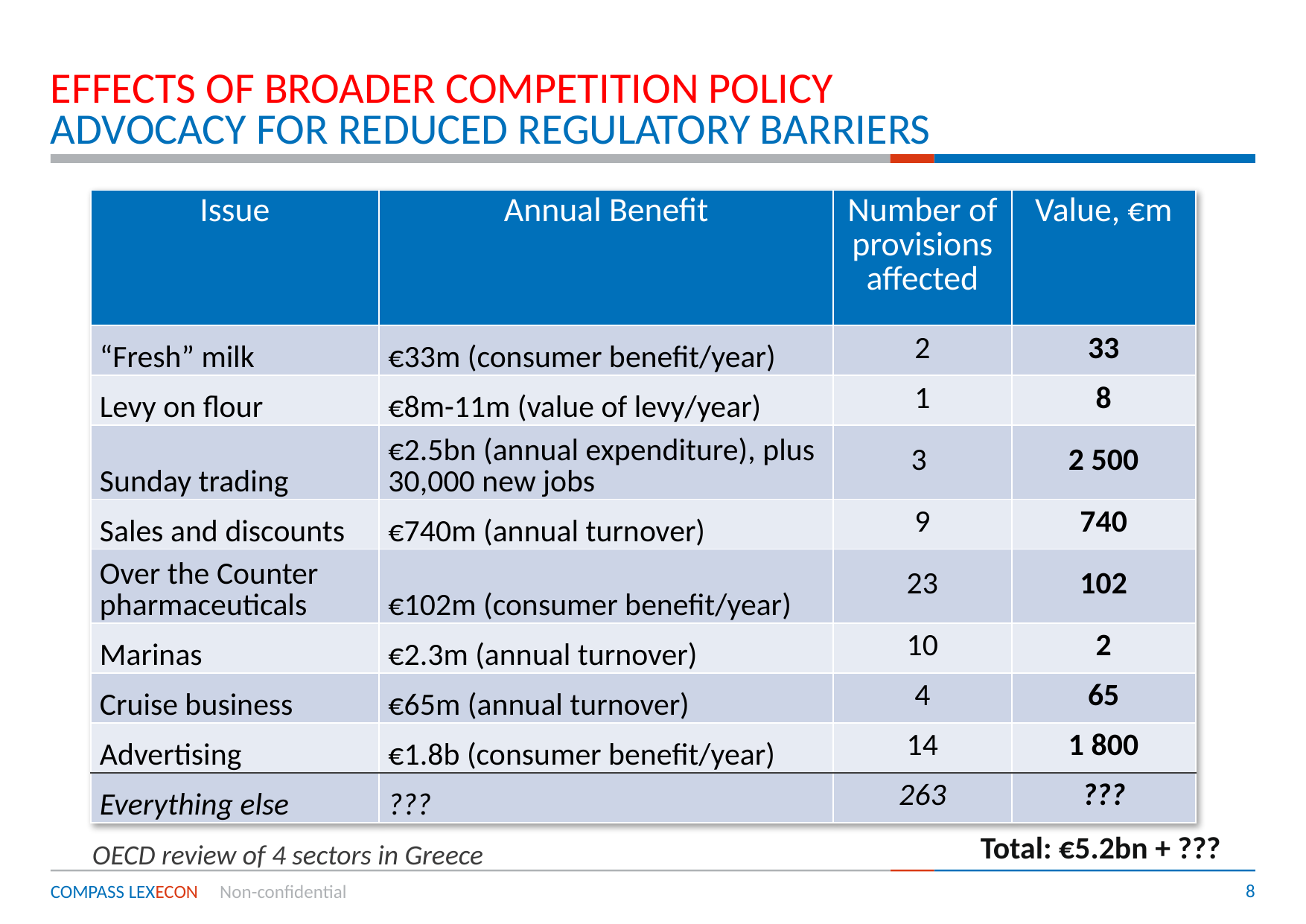

# Effects of broader competition policy advocacy for reduced regulatory barriers
| Issue | Annual Benefit | Number of provisions affected | Value, €m |
| --- | --- | --- | --- |
| “Fresh” milk | €33m (consumer benefit/year) | 2 | 33 |
| Levy on flour | €8m-11m (value of levy/year) | 1 | 8 |
| Sunday trading | €2.5bn (annual expenditure), plus 30,000 new jobs | 3 | 2 500 |
| Sales and discounts | €740m (annual turnover) | 9 | 740 |
| Over the Counter pharmaceuticals | €102m (consumer benefit/year) | 23 | 102 |
| Marinas | €2.3m (annual turnover) | 10 | 2 |
| Cruise business | €65m (annual turnover) | 4 | 65 |
| Advertising | €1.8b (consumer benefit/year) | 14 | 1 800 |
| Everything else | ??? | 263 | ??? |
Total: €5.2bn + ???
OECD review of 4 sectors in Greece